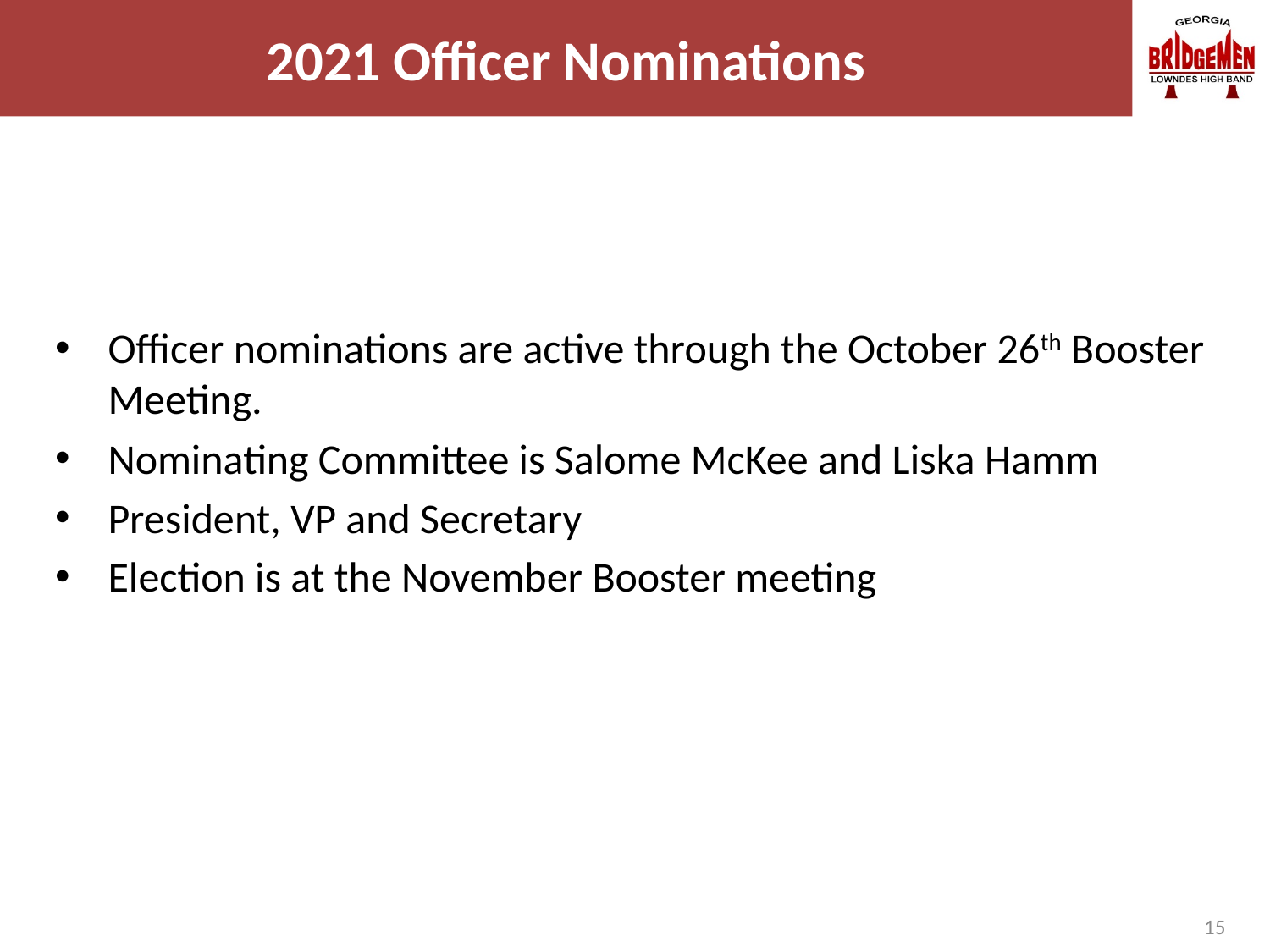

# 2021 Officer Nominations

Officer nominations are active through the October 26th Booster Meeting.
Nominating Committee is Salome McKee and Liska Hamm
President, VP and Secretary
Election is at the November Booster meeting
15